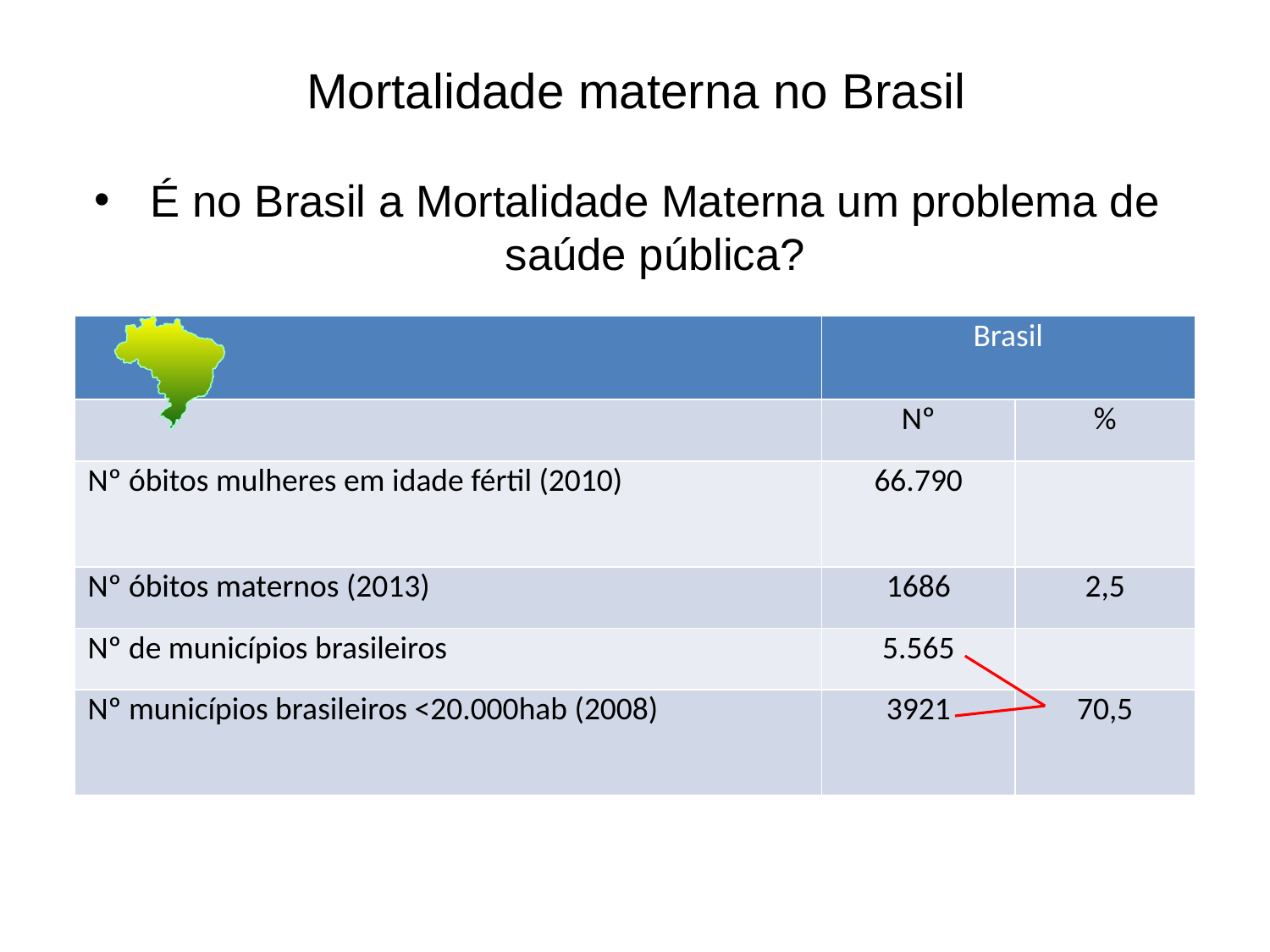

# Mortalidade materna no Brasil
É no Brasil a Mortalidade Materna um problema de saúde pública?
|  | Brasil |  |
| --- | --- | --- |
|  | Nº | % |
| Nº óbitos mulheres em idade fértil (2010) | 66.790 |  |
| Nº óbitos maternos (2013) | 1686 | 2,5 |
| Nº de municípios brasileiros | 5.565 |  |
| Nº municípios brasileiros <20.000hab (2008) | 3921 | 70,5 |